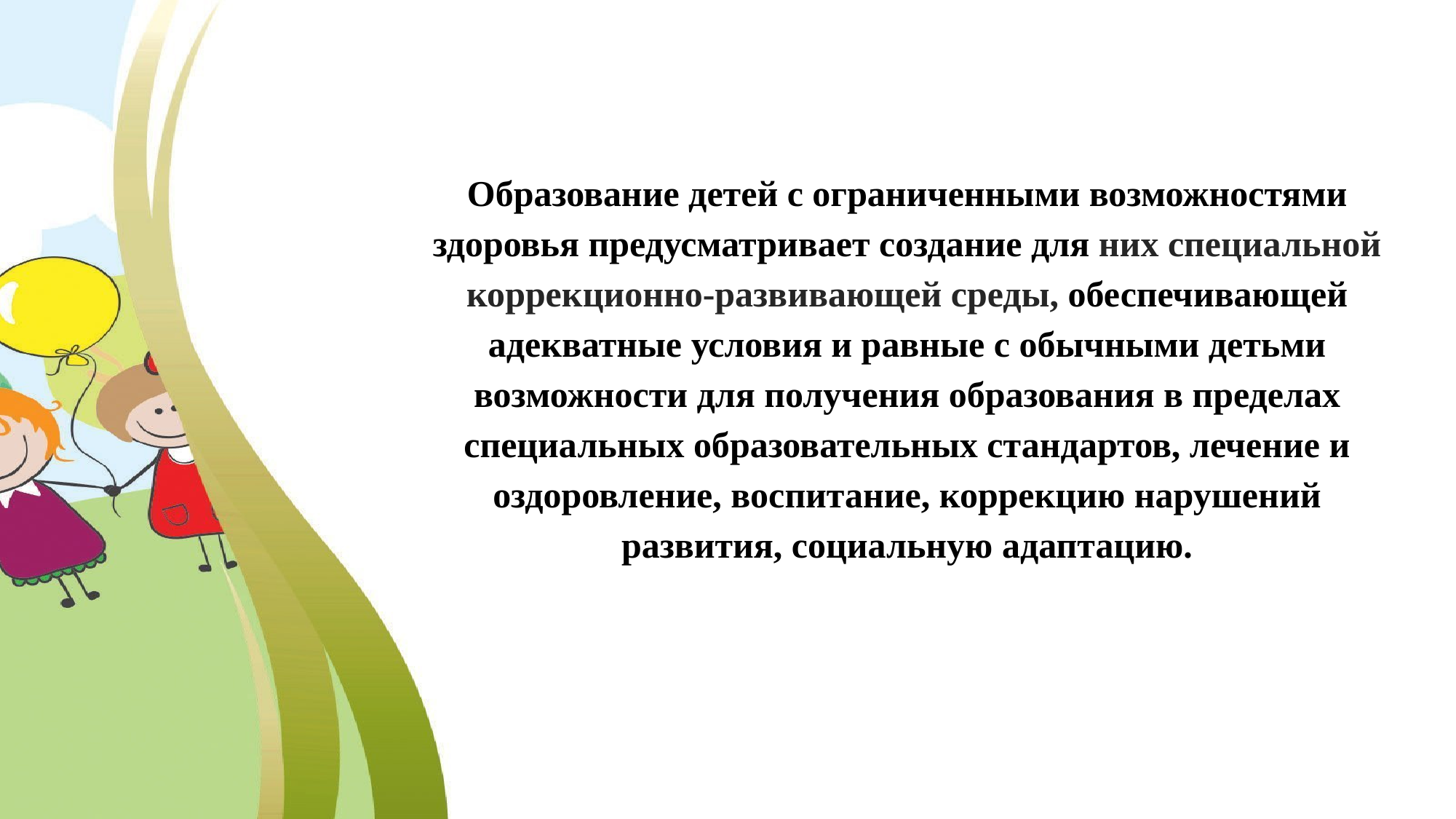

Образование детей с ограниченными возможностями здоровья предусматривает создание для них специальной коррекционно-развивающей среды, обеспечивающей адекватные условия и равные с обычными детьми возможности для получения образования в пределах специальных образовательных стандартов, лечение и оздоровление, воспитание, коррекцию нарушений развития, социальную адаптацию.